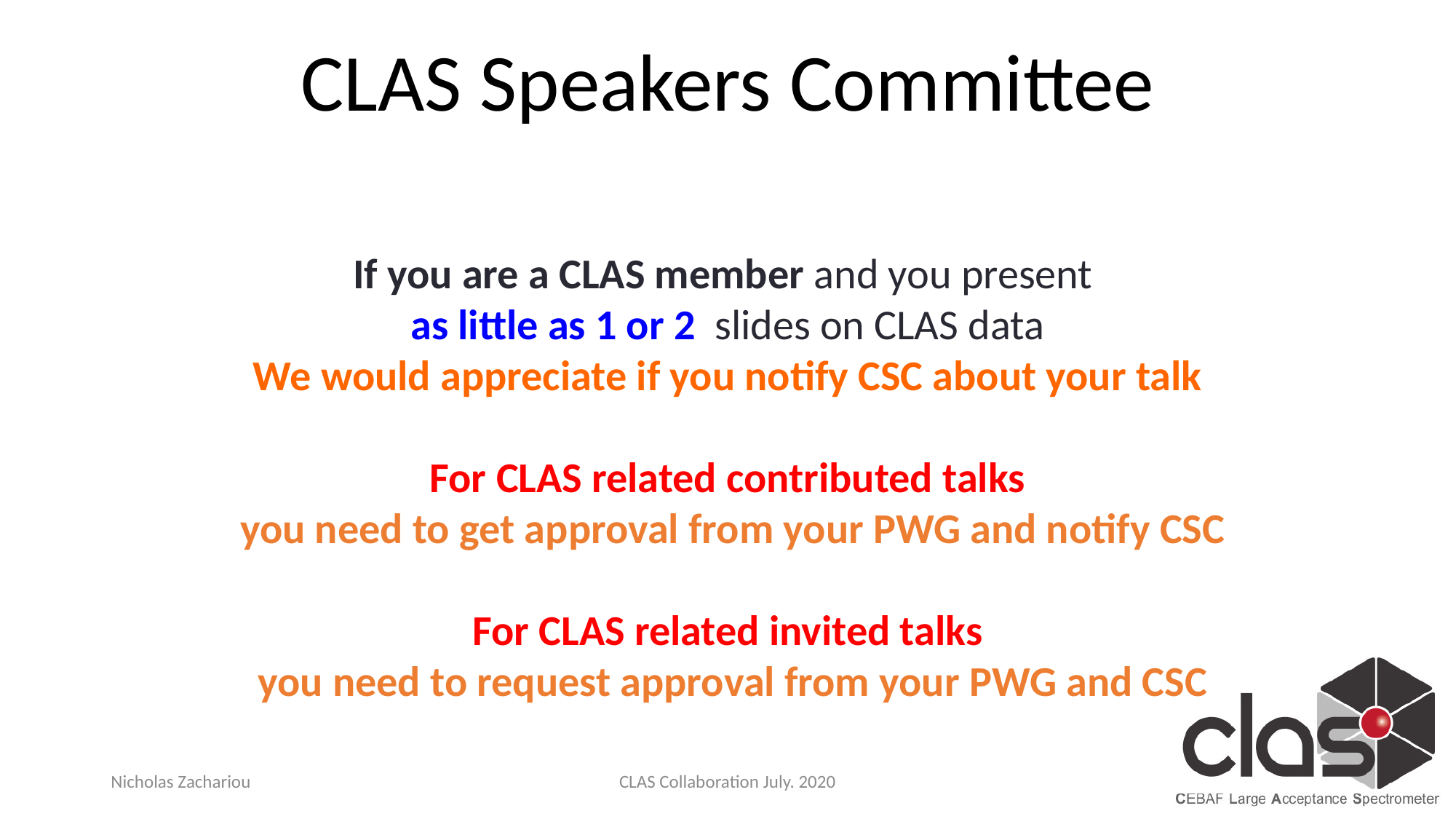

# CLAS Speakers Committee

If you are a CLAS member and you present
as little as 1 or 2  slides on CLAS data
We would appreciate if you notify CSC about your talk

For CLAS related contributed talks
 you need to get approval from your PWG and notify CSC

For CLAS related invited talks
 you need to request approval from your PWG and CSC

Nicholas Zachariou
CLAS Collaboration July. 2020